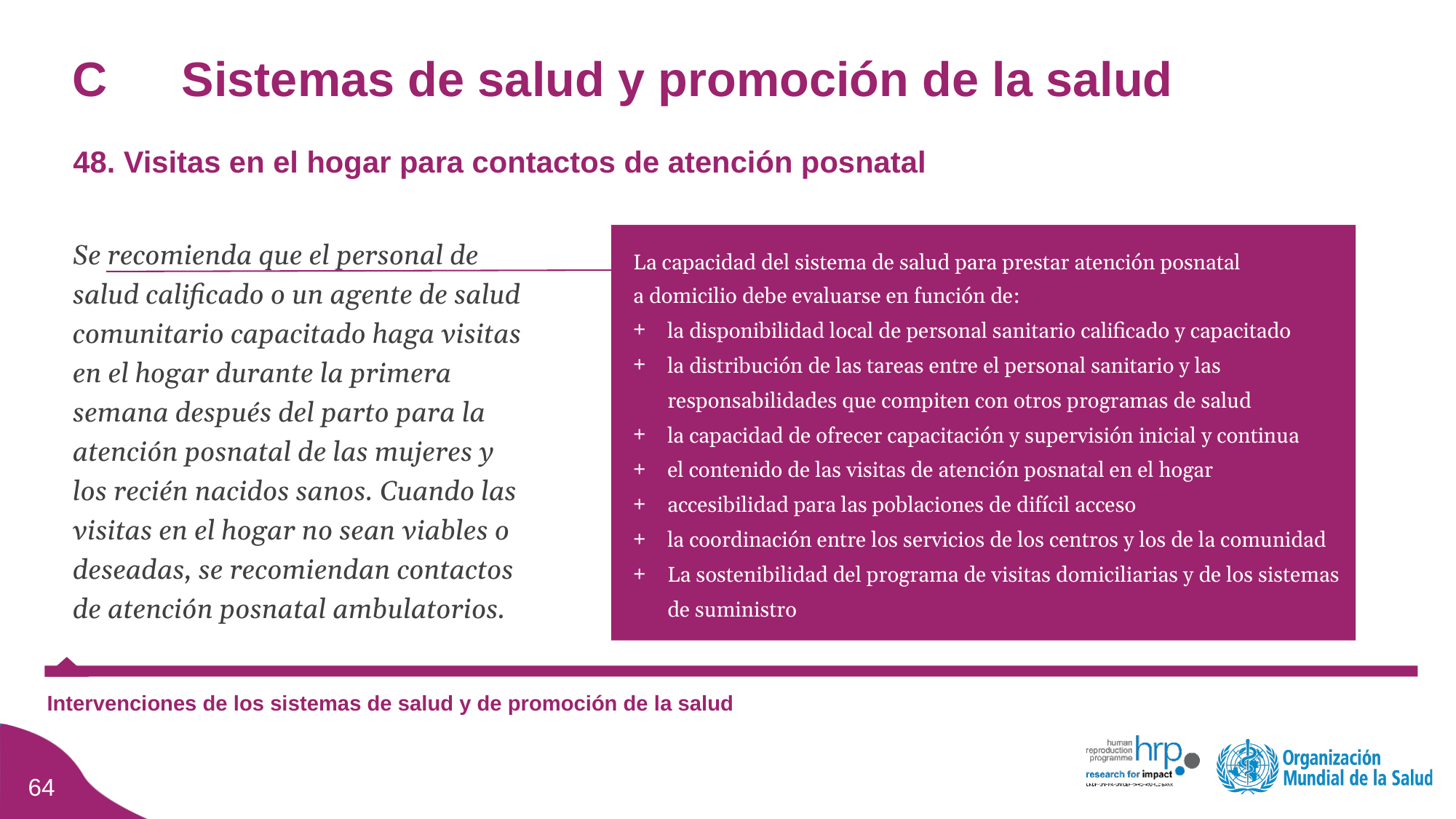

# C	Sistemas de salud y promoción de la salud
48. Visitas en el hogar para contactos de atención posnatal

Se recomienda que el personal de salud calificado o un agente de salud comunitario capacitado haga visitas en el hogar durante la primera semana después del parto para la atención posnatal de las mujeres y
los recién nacidos sanos. Cuando las visitas en el hogar no sean viables o deseadas, se recomiendan contactos
de atención posnatal ambulatorios.
La capacidad del sistema de salud para prestar atención posnatal
a domicilio debe evaluarse en función de:
la disponibilidad local de personal sanitario calificado y capacitado
la distribución de las tareas entre el personal sanitario y las responsabilidades que compiten con otros programas de salud
la capacidad de ofrecer capacitación y supervisión inicial y continua
el contenido de las visitas de atención posnatal en el hogar
accesibilidad para las poblaciones de difícil acceso
la coordinación entre los servicios de los centros y los de la comunidad
La sostenibilidad del programa de visitas domiciliarias y de los sistemas de suministro

Intervenciones de los sistemas de salud y de promoción de la salud
64